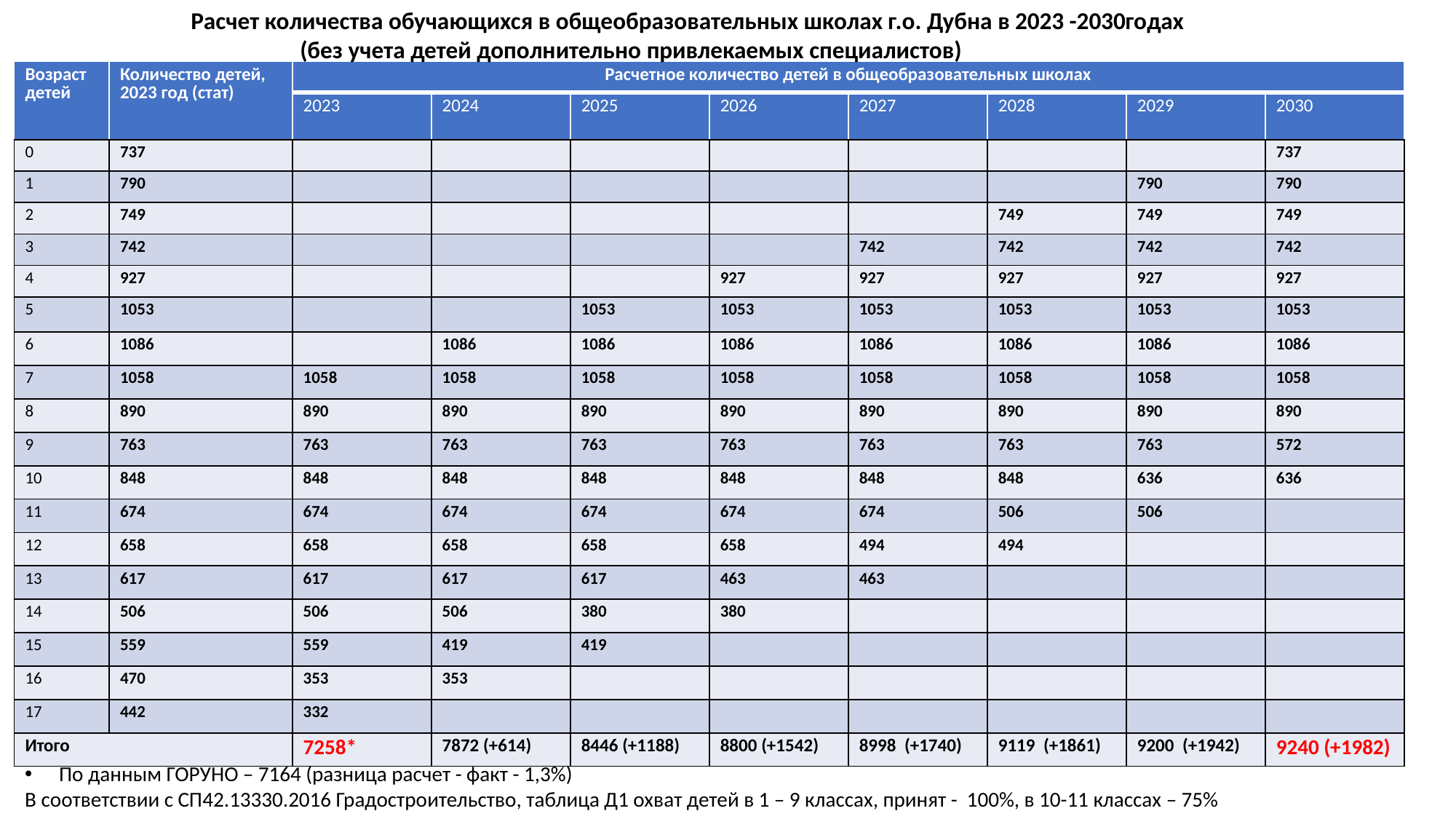

Расчет количества обучающихся в общеобразовательных школах г.о. Дубна в 2023 -2030годах
                                                     (без учета детей дополнительно привлекаемых специалистов)
| Возраст детей | Количество детей, 2023 год (стат) | Расчетное количество детей в общеобразовательных школах |  |  |  |  |  |  |  |
| --- | --- | --- | --- | --- | --- | --- | --- | --- | --- |
|  |  | 2023 | 2024 | 2025 | 2026 | 2027 | 2028 | 2029 | 2030 |
| 0 | 737 |  |  |  |  |  |  |  | 737 |
| 1 | 790 |  |  |  |  |  |  | 790 | 790 |
| 2 | 749 |  |  |  |  |  | 749 | 749 | 749 |
| 3 | 742 |  |  |  |  | 742 | 742 | 742 | 742 |
| 4 | 927 |  |  |  | 927 | 927 | 927 | 927 | 927 |
| 5 | 1053 |  |  | 1053 | 1053 | 1053 | 1053 | 1053 | 1053 |
| 6 | 1086 |  | 1086 | 1086 | 1086 | 1086 | 1086 | 1086 | 1086 |
| 7 | 1058 | 1058 | 1058 | 1058 | 1058 | 1058 | 1058 | 1058 | 1058 |
| 8 | 890 | 890 | 890 | 890 | 890 | 890 | 890 | 890 | 890 |
| 9 | 763 | 763 | 763 | 763 | 763 | 763 | 763 | 763 | 572 |
| 10 | 848 | 848 | 848 | 848 | 848 | 848 | 848 | 636 | 636 |
| 11 | 674 | 674 | 674 | 674 | 674 | 674 | 506 | 506 |  |
| 12 | 658 | 658 | 658 | 658 | 658 | 494 | 494 |  |  |
| 13 | 617 | 617 | 617 | 617 | 463 | 463 |  |  |  |
| 14 | 506 | 506 | 506 | 380 | 380 |  |  |  |  |
| 15 | 559 | 559 | 419 | 419 |  |  |  |  |  |
| 16 | 470 | 353 | 353 |  |  |  |  |  |  |
| 17 | 442 | 332 |  |  |  |  |  |  |  |
| Итого |  | 7258\* | 7872 (+614) | 8446 (+1188) | 8800 (+1542) | 8998 (+1740) | 9119 (+1861) | 9200 (+1942) | 9240 (+1982) |
По данным ГОРУНО – 7164 (разница расчет - факт - 1,3%)
В соответствии с СП42.13330.2016 Градостроительство, таблица Д1 охват детей в 1 – 9 классах, принят -  100%, в 10-11 классах – 75%